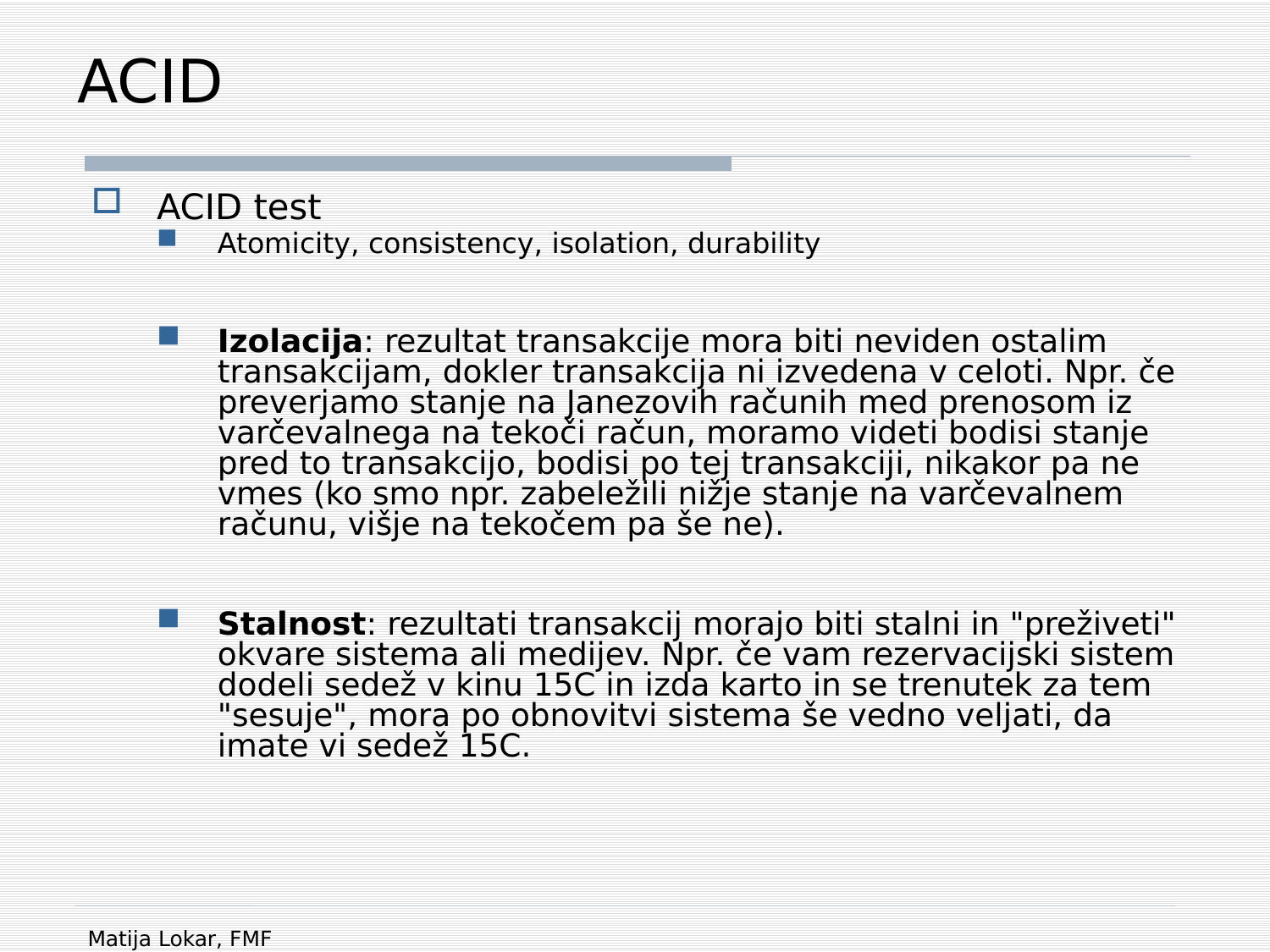

# ACID
ACID test
Atomicity, consistency, isolation, durability

Izolacija: rezultat transakcije mora biti neviden ostalim transakcijam, dokler transakcija ni izvedena v celoti. Npr. če preverjamo stanje na Janezovih računih med prenosom iz varčevalnega na tekoči račun, moramo videti bodisi stanje pred to transakcijo, bodisi po tej transakciji, nikakor pa ne vmes (ko smo npr. zabeležili nižje stanje na varčevalnem računu, višje na tekočem pa še ne).

Stalnost: rezultati transakcij morajo biti stalni in "preživeti" okvare sistema ali medijev. Npr. če vam rezervacijski sistem dodeli sedež v kinu 15C in izda karto in se trenutek za tem "sesuje", mora po obnovitvi sistema še vedno veljati, da imate vi sedež 15C.

Matija Lokar, FMF